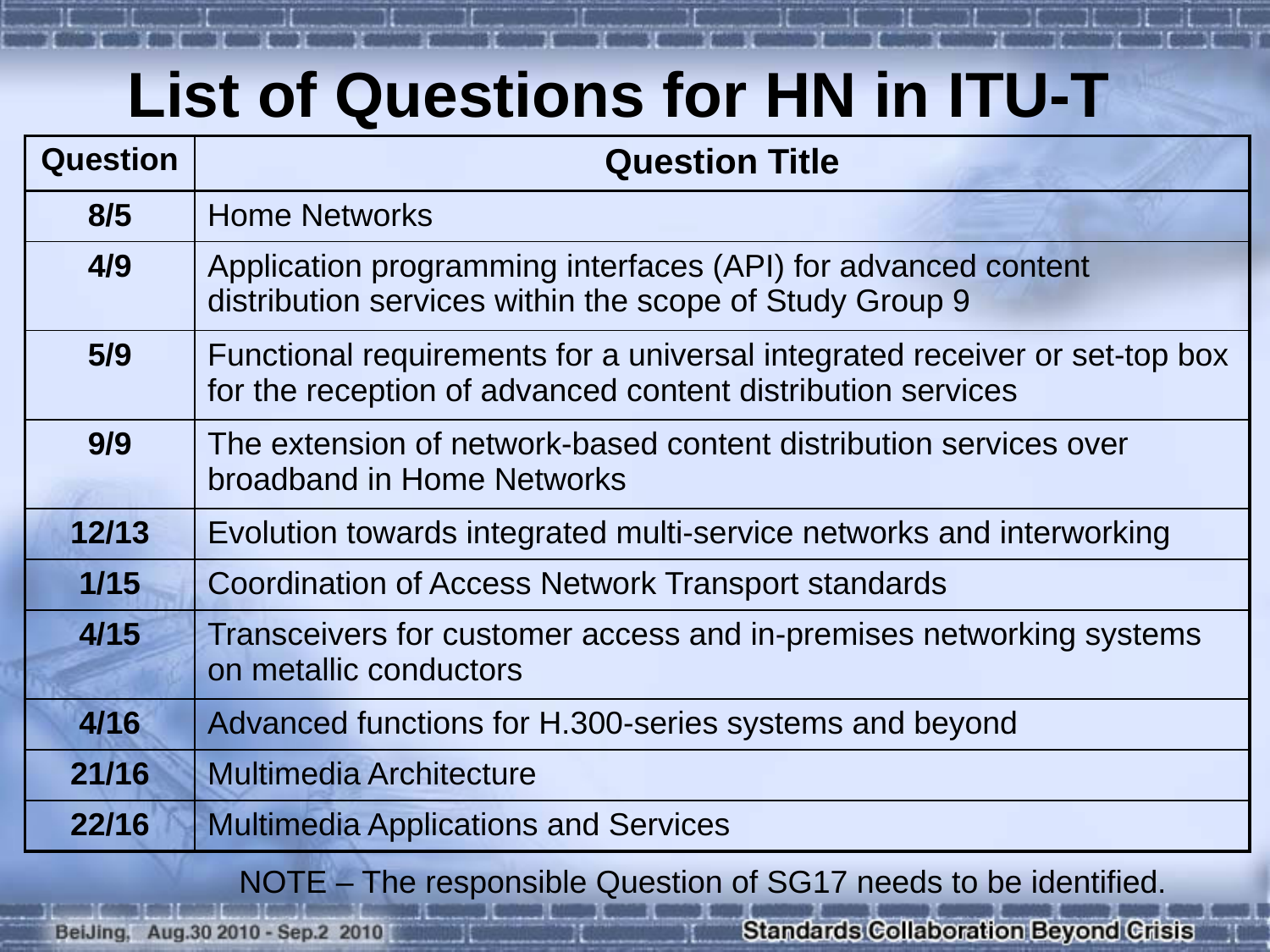

List of Questions for HN in ITU-T
| Question | Question Title |
| --- | --- |
| 8/5 | Home Networks |
| 4/9 | Application programming interfaces (API) for advanced content distribution services within the scope of Study Group 9 |
| 5/9 | Functional requirements for a universal integrated receiver or set-top box for the reception of advanced content distribution services |
| 9/9 | The extension of network-based content distribution services over broadband in Home Networks |
| 12/13 | Evolution towards integrated multi-service networks and interworking |
| 1/15 | Coordination of Access Network Transport standards |
| 4/15 | Transceivers for customer access and in-premises networking systems on metallic conductors |
| 4/16 | Advanced functions for H.300-series systems and beyond |
| 21/16 | Multimedia Architecture |
| 22/16 | Multimedia Applications and Services |

NOTE – The responsible Question of SG17 needs to be identified.